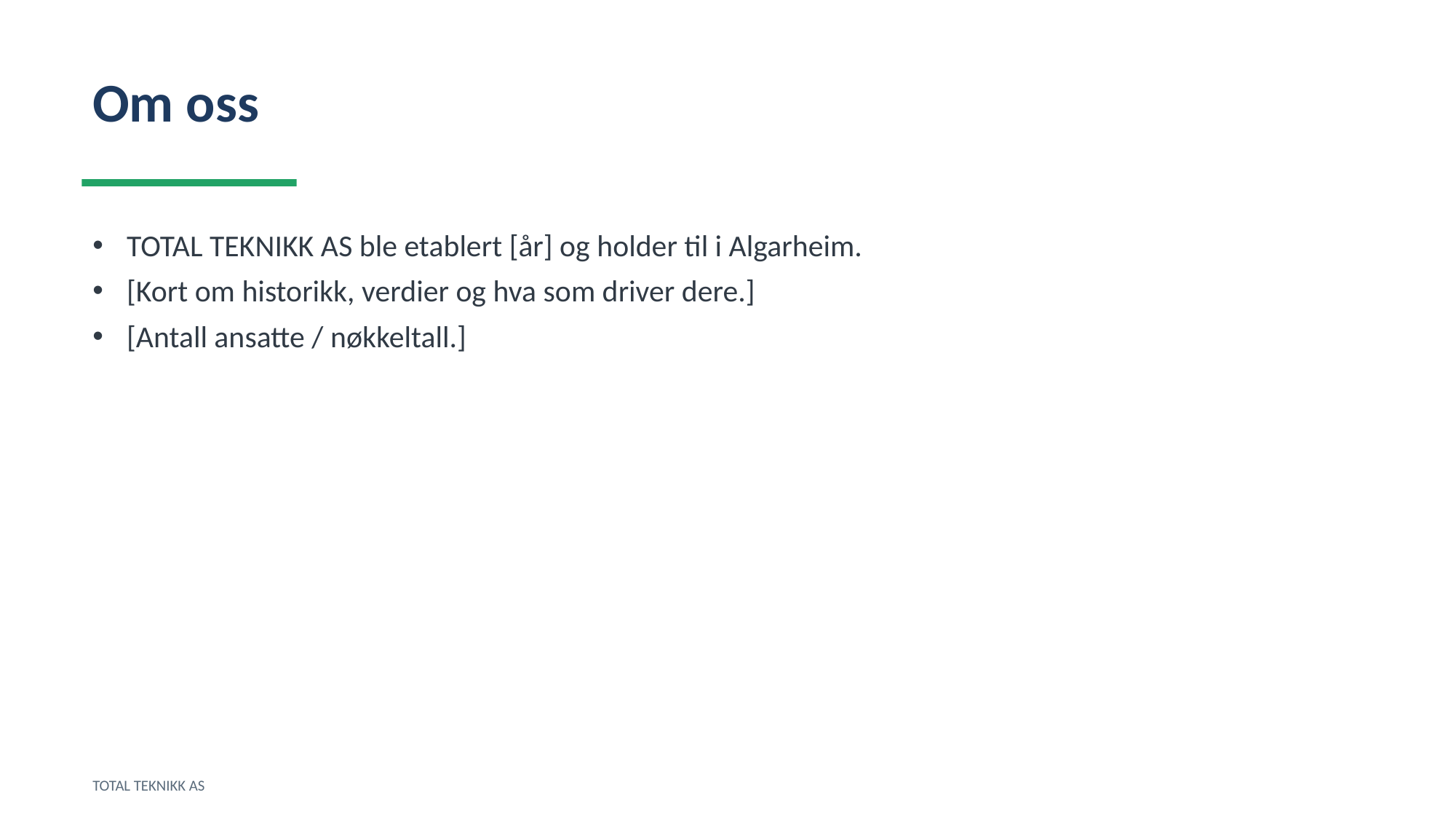

Om oss

TOTAL TEKNIKK AS ble etablert [år] og holder til i Algarheim.
[Kort om historikk, verdier og hva som driver dere.]
[Antall ansatte / nøkkeltall.]
TOTAL TEKNIKK AS